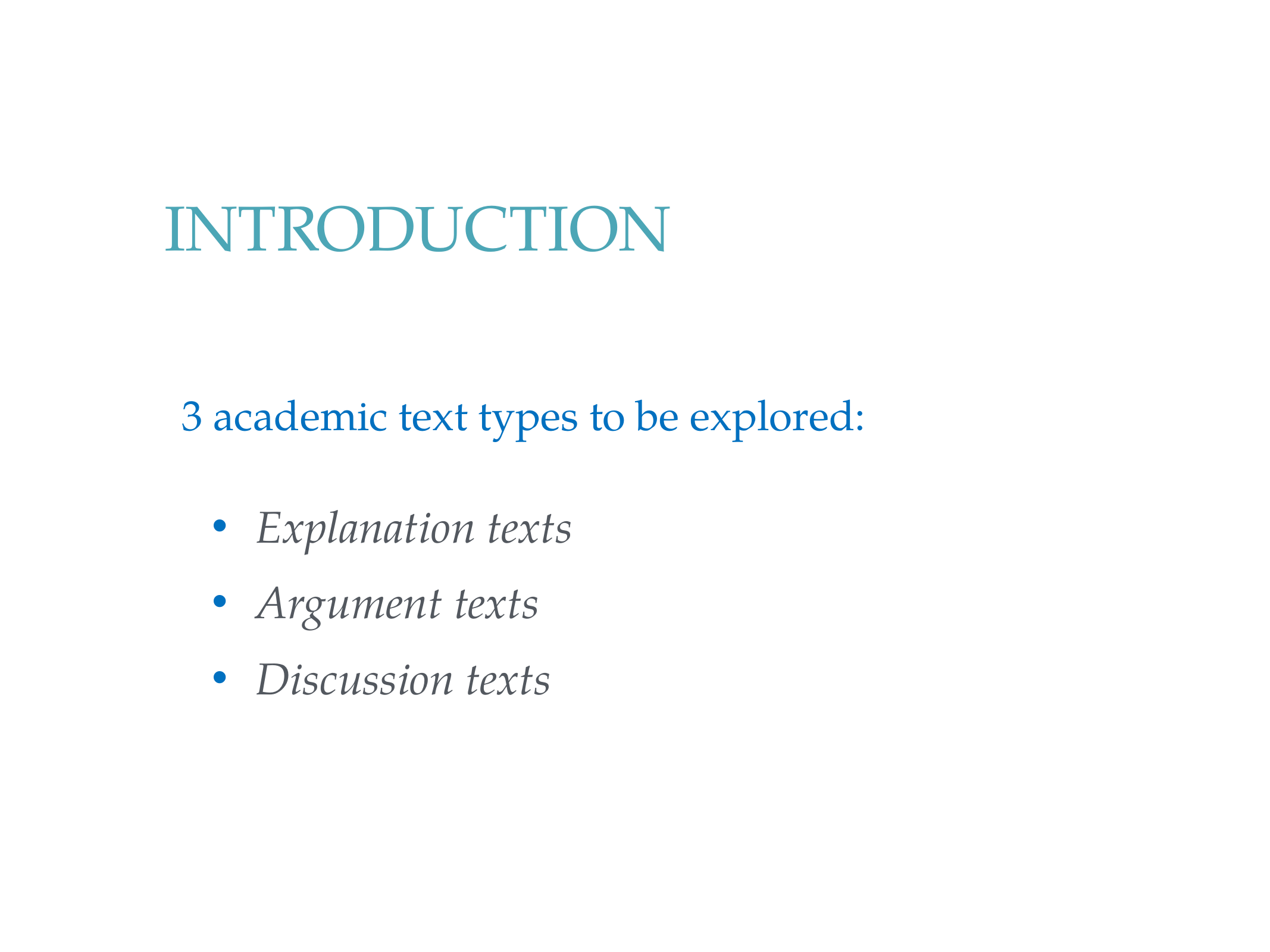

Introduction

3 academic text types to be explored:
Explanation texts
Argument texts
Discussion texts